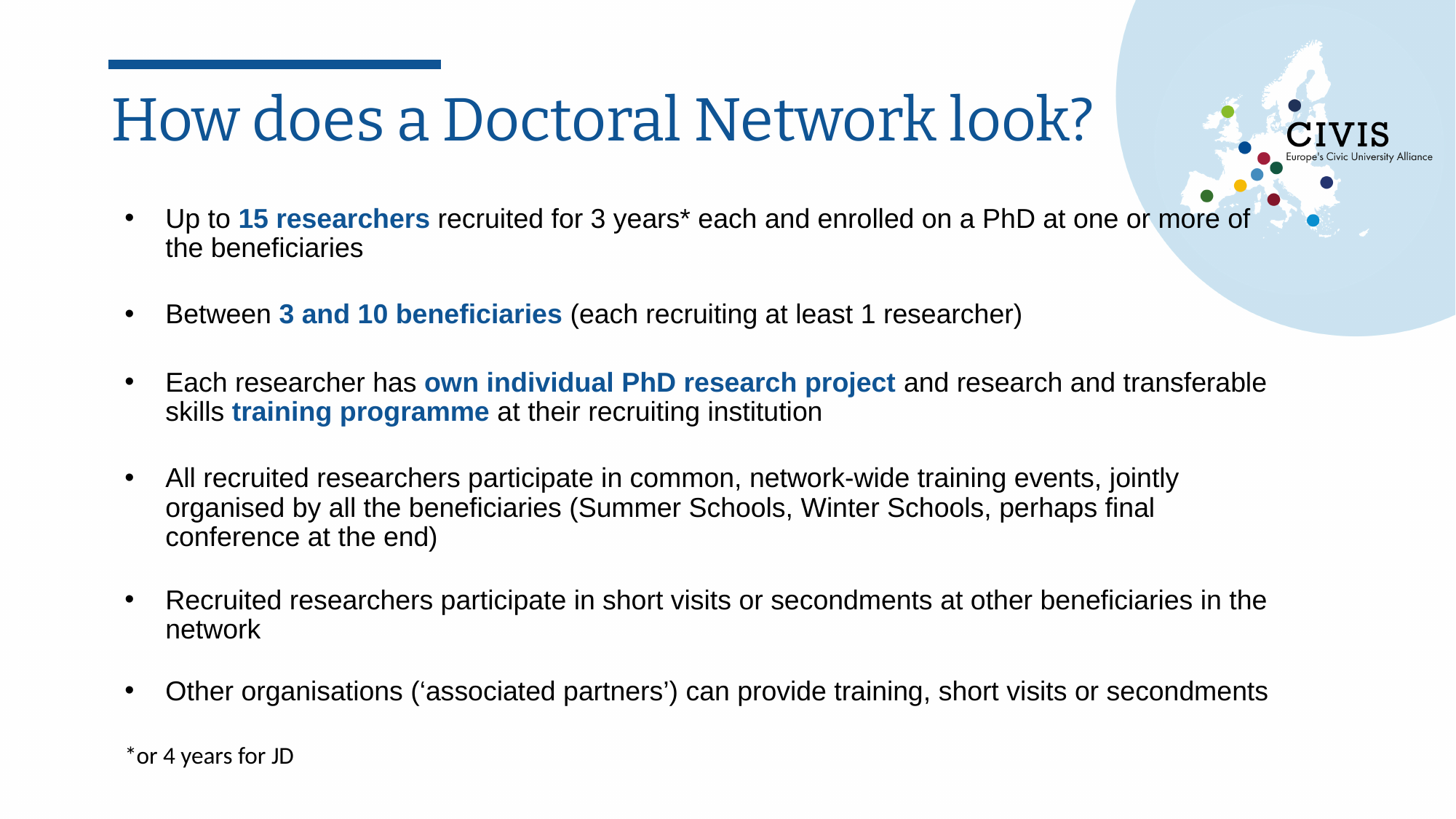

# How does a Doctoral Network look?
Up to 15 researchers recruited for 3 years* each and enrolled on a PhD at one or more of the beneficiaries

Between 3 and 10 beneficiaries (each recruiting at least 1 researcher)

Each researcher has own individual PhD research project and research and transferable skills training programme at their recruiting institution

All recruited researchers participate in common, network-wide training events, jointly organised by all the beneficiaries (Summer Schools, Winter Schools, perhaps final conference at the end)

Recruited researchers participate in short visits or secondments at other beneficiaries in the network

Other organisations (‘associated partners’) can provide training, short visits or secondments

*or 4 years for JD